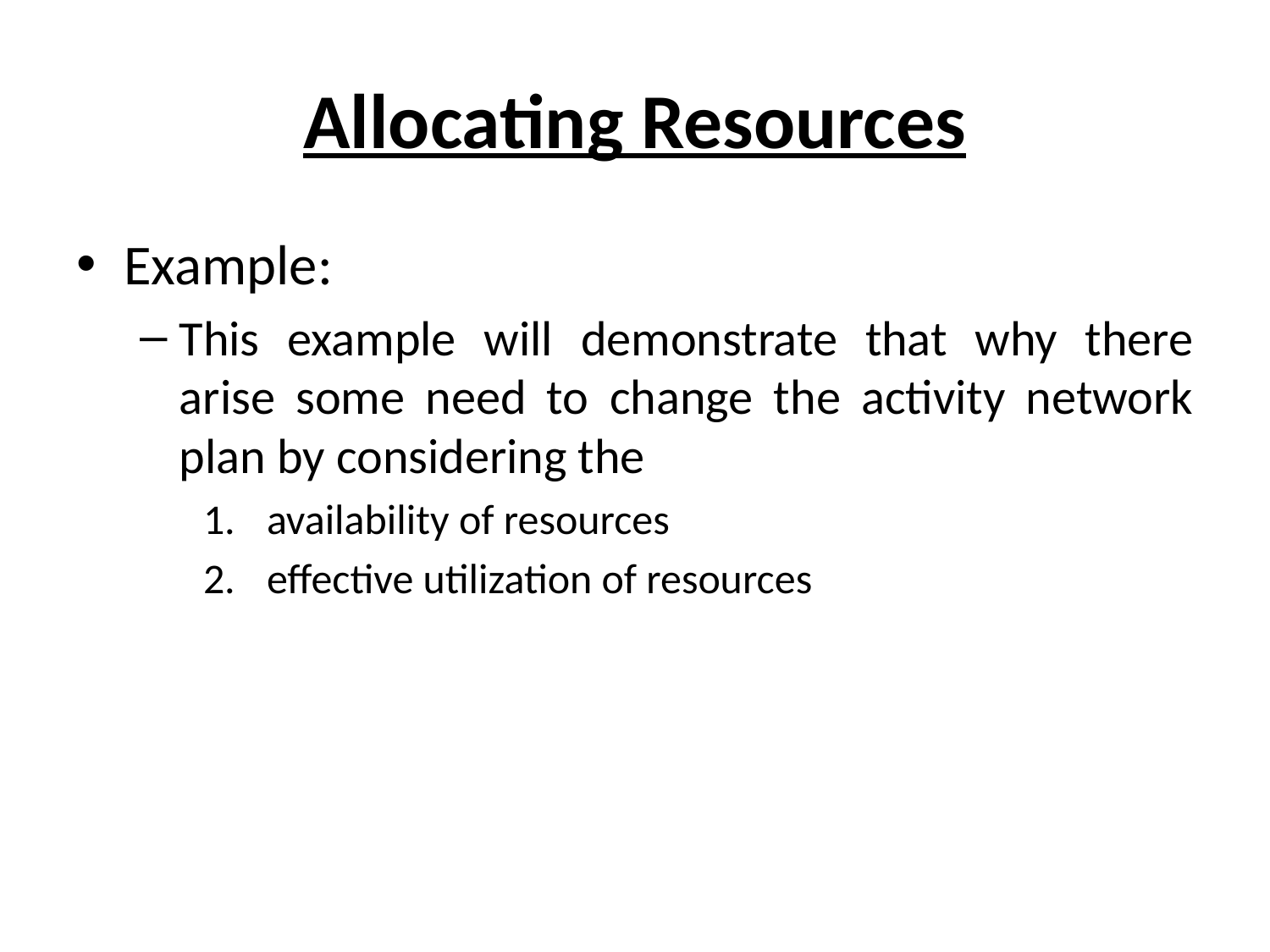

# Allocating Resources
Example:
This example will demonstrate that why there arise some need to change the activity network plan by considering the
availability of resources
effective utilization of resources